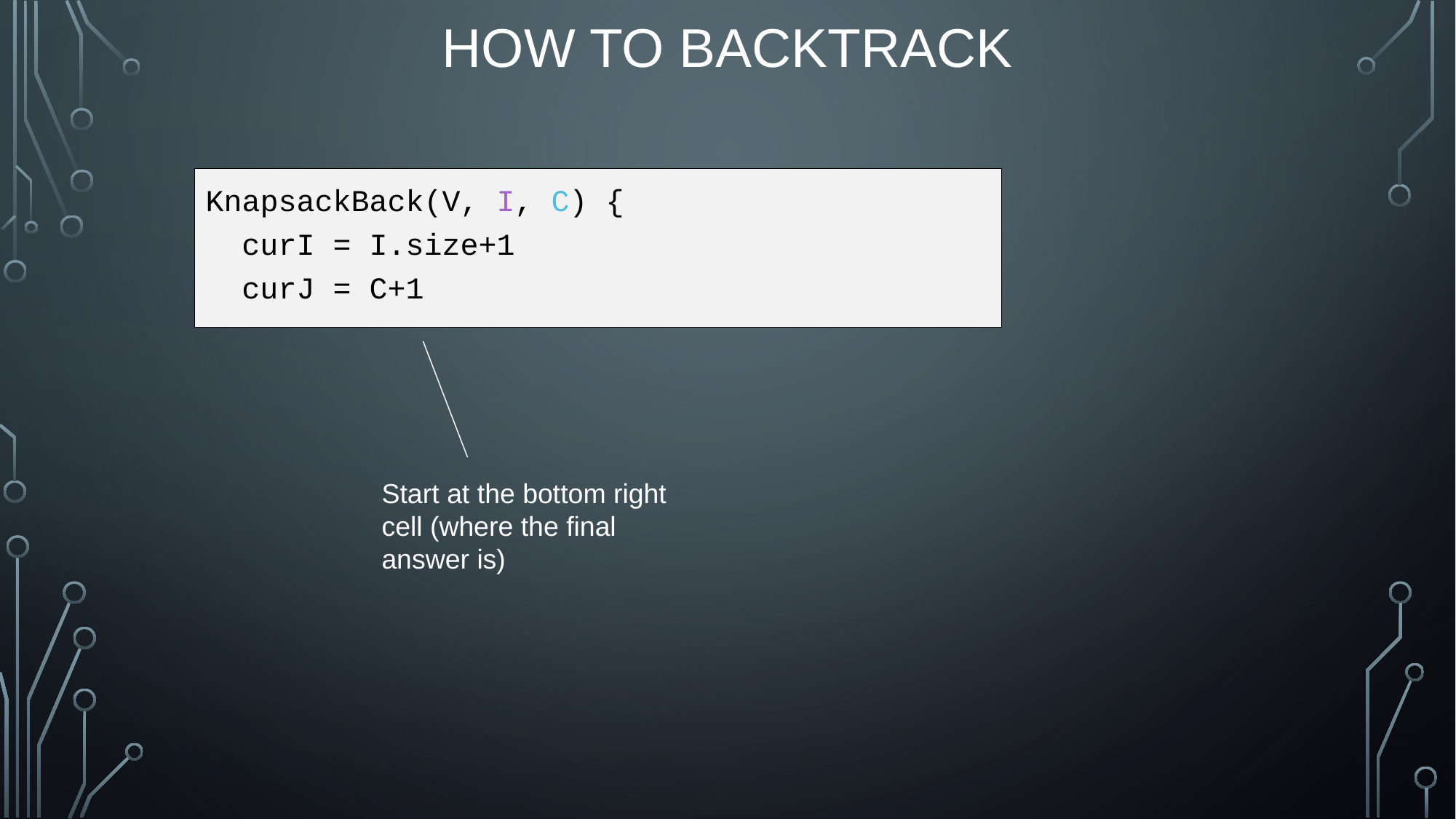

# How to BackTRack
KnapsackBack(V, I, C) {
  curI = I.size+1
  curJ = C+1
Start at the bottom right cell (where the final answer is)